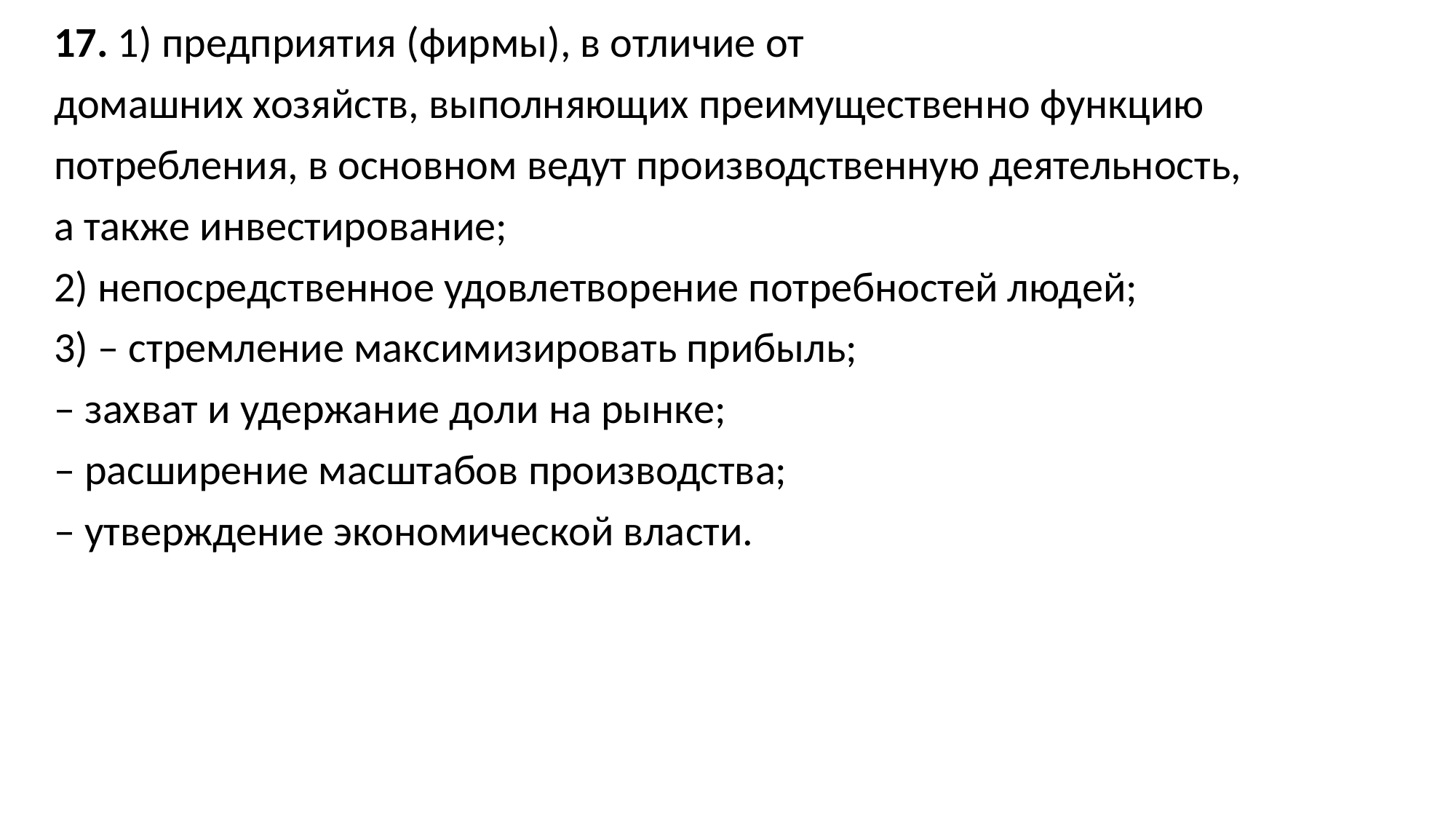

17. 1) предприятия (фирмы), в отличие от
домашних хозяйств, выполняющих преимущественно функцию
потребления, в основном ведут производственную деятельность,
а также инвестирование;
2) непосредственное удовлетворение потребностей людей;
3) – стремление максимизировать прибыль;
– захват и удержание доли на рынке;
– расширение масштабов производства;
– утверждение экономической власти.